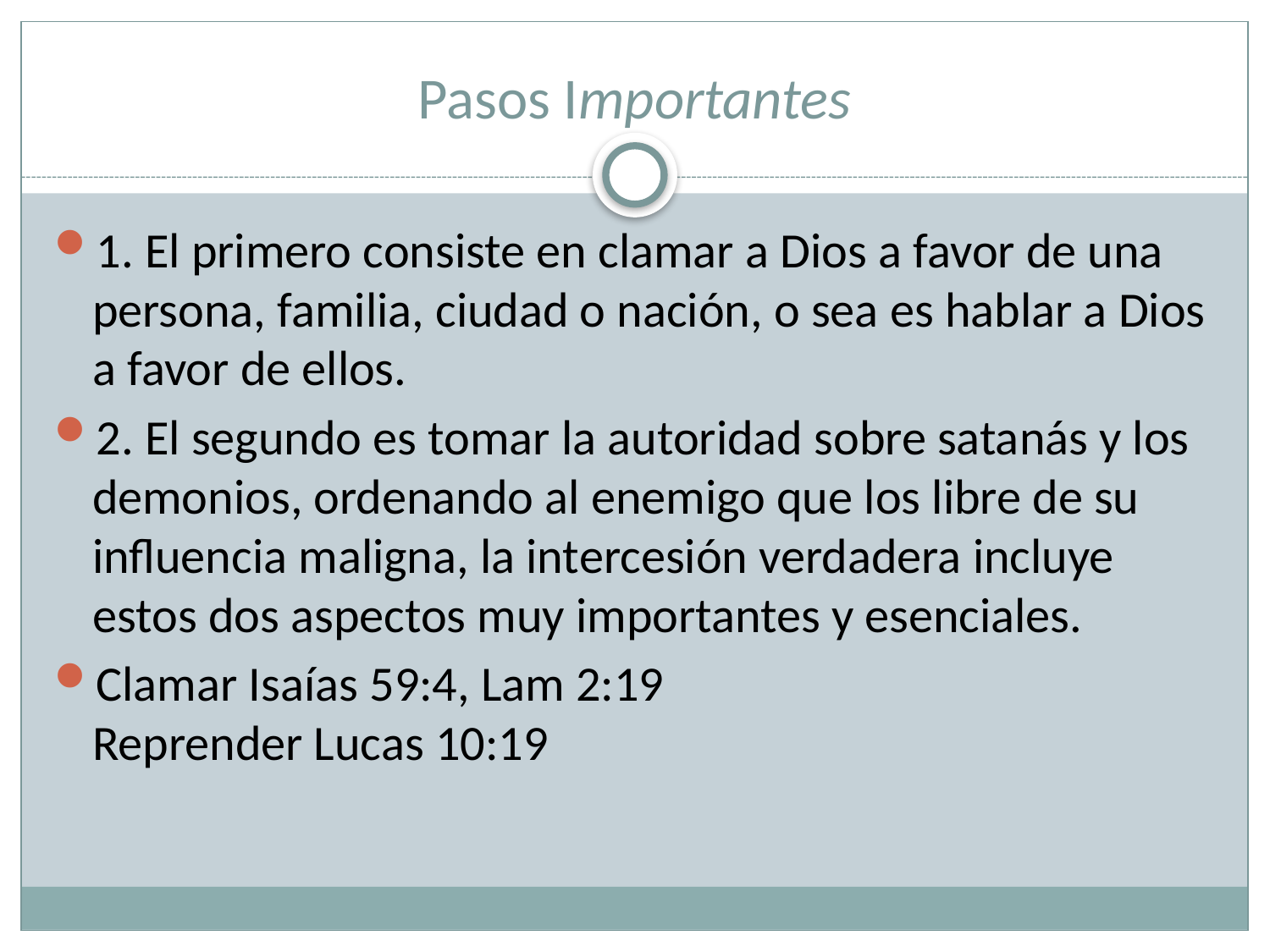

# Pasos Importantes
1. El primero consiste en clamar a Dios a favor de una persona, familia, ciudad o nación, o sea es hablar a Dios a favor de ellos.
2. El segundo es tomar la autoridad sobre satanás y los demonios, ordenando al enemigo que los libre de su influencia maligna, la intercesión verdadera incluye estos dos aspectos muy importantes y esenciales.
Clamar Isaías 59:4, Lam 2:19
Reprender Lucas 10:19